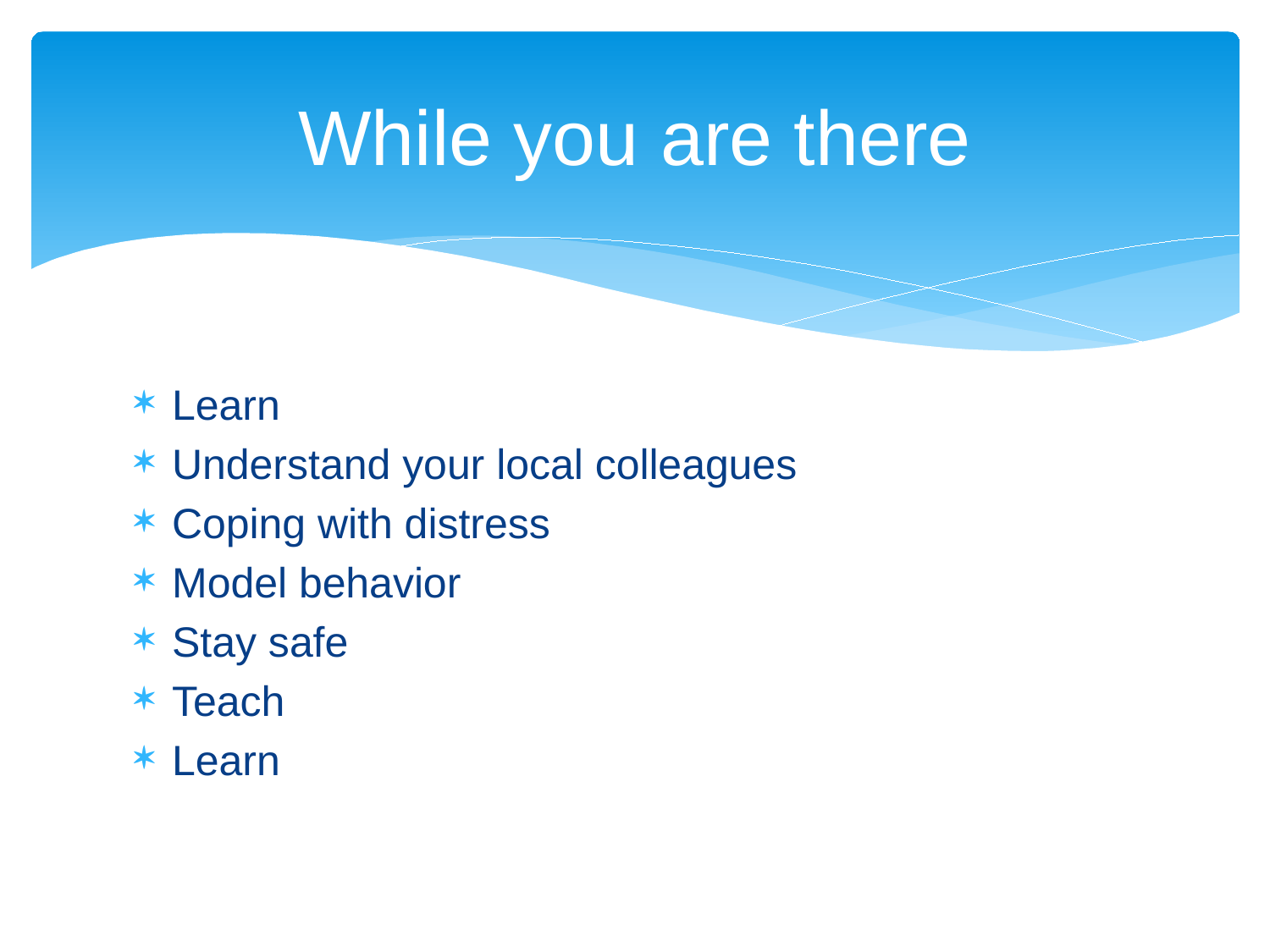

# While you are there
Learn
Understand your local colleagues
Coping with distress
Model behavior
Stay safe
Teach
Learn